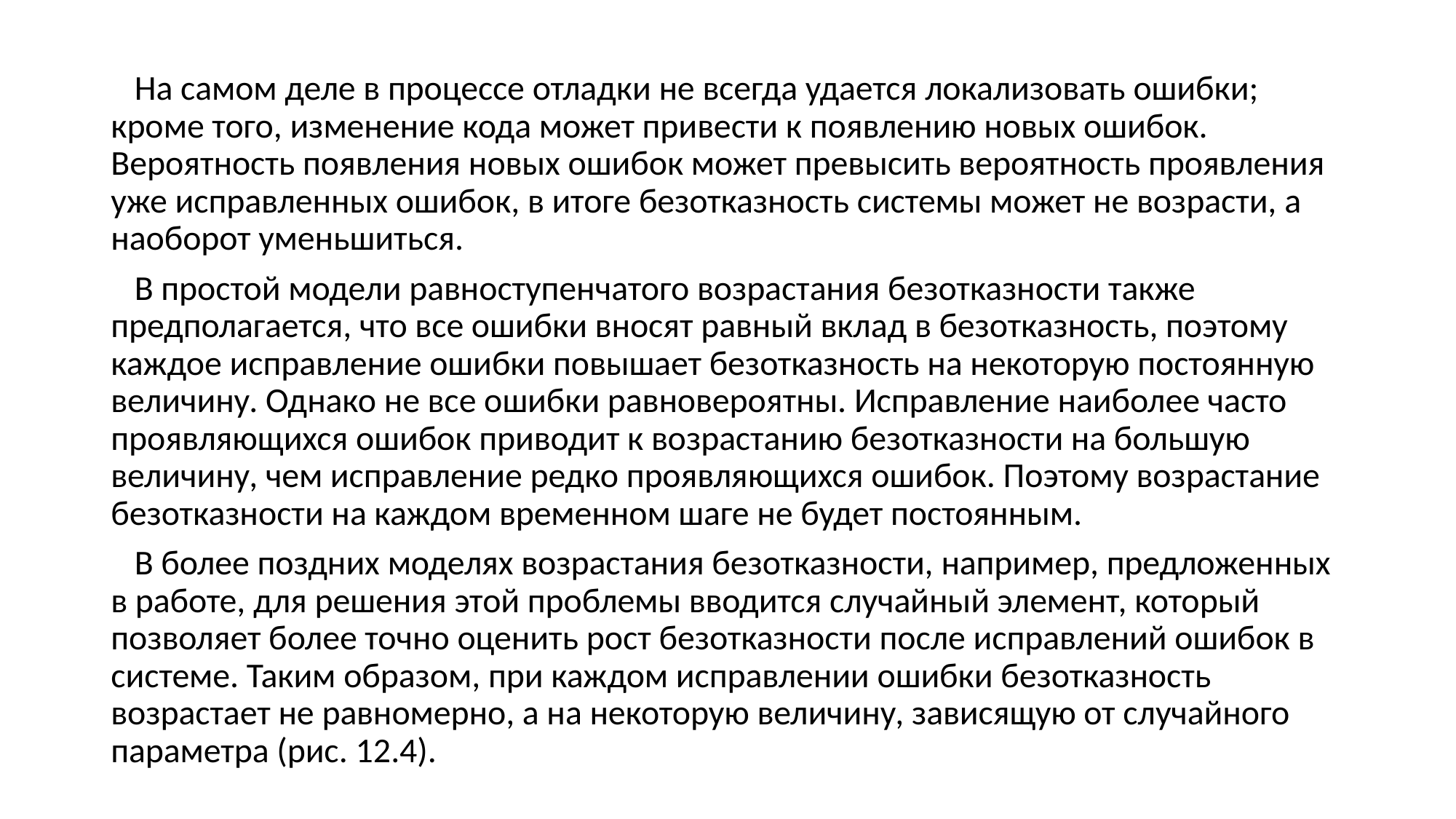

На самом деле в процессе отладки не всегда удается локализовать ошибки; кроме того, изменение кода может привести к появлению новых ошибок. Вероятность появления новых ошибок может превысить вероятность проявления уже исправленных ошибок, в итоге безотказность системы может не возрасти, а наоборот уменьшиться.
   В простой модели равноступенчатого возрастания безотказности также предполагается, что все ошибки вносят равный вклад в безотказность, поэтому каждое исправление ошибки повышает безотказность на некоторую постоянную величину. Однако не все ошибки равновероятны. Исправление наиболее часто проявляющихся ошибок приводит к возрастанию безотказности на большую величину, чем исправление редко проявляющихся ошибок. Поэтому возрастание безотказности на каждом временном шаге не будет постоянным.
   В более поздних моделях возрастания безотказности, например, предложенных в работе, для решения этой проблемы вводится случайный элемент, который позволяет более точно оценить рост безотказности после исправлений ошибок в системе. Таким образом, при каждом исправлении ошибки безотказность возрастает не равномерно, а на некоторую величину, зависящую от случайного параметра (рис. 12.4).